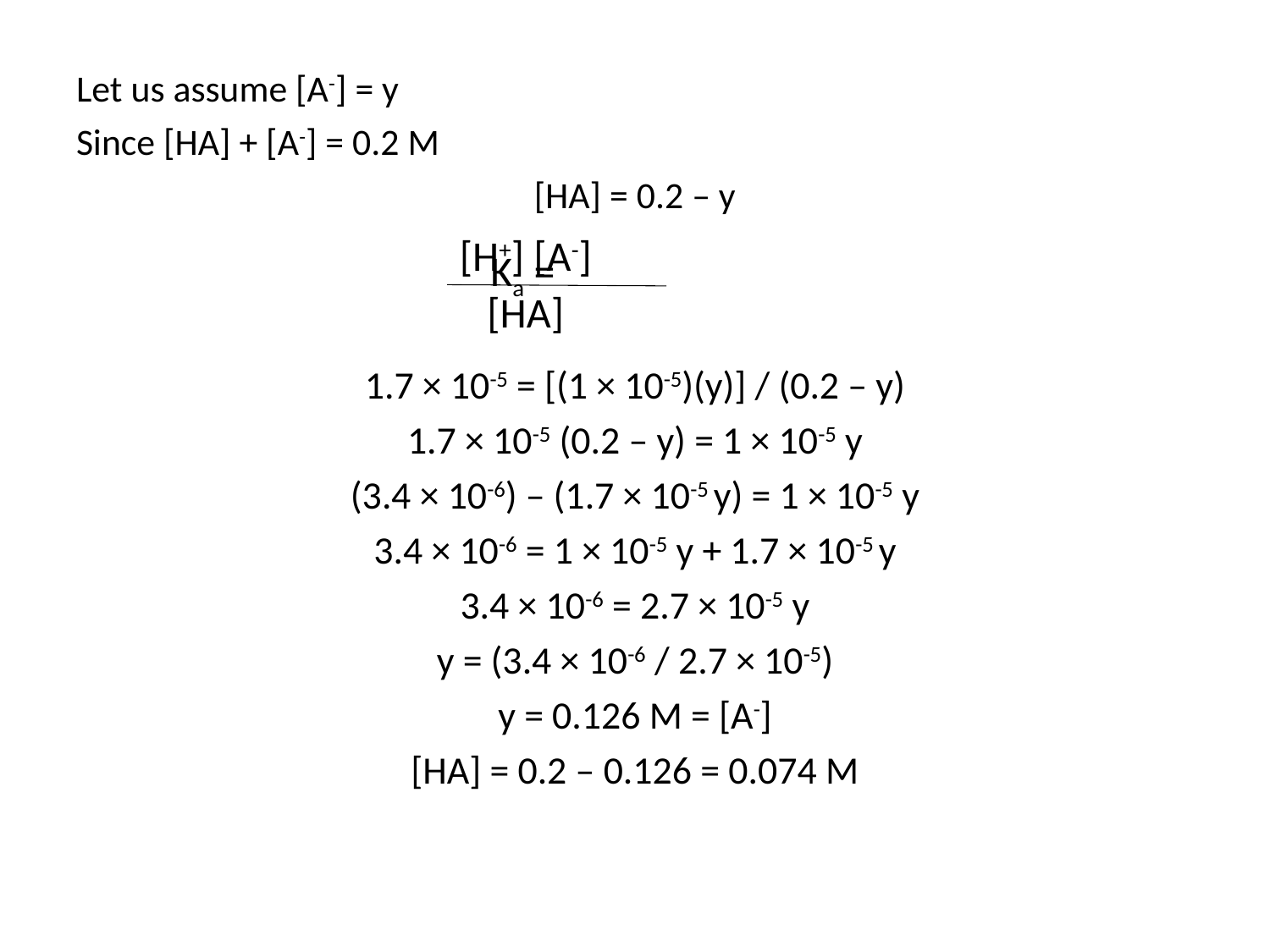

Let us assume [A-] = y
Since [HA] + [A-] = 0.2 M
[HA] = 0.2 – y
				 Ka =

1.7 × 10-5 = [(1 × 10-5)(y)] / (0.2 – y)
1.7 × 10-5 (0.2 – y) = 1 × 10-5 y
(3.4 × 10-6) – (1.7 × 10-5 y) = 1 × 10-5 y
3.4 × 10-6 = 1 × 10-5 y + 1.7 × 10-5 y
3.4 × 10-6 = 2.7 × 10-5 y
y = (3.4 × 10-6 / 2.7 × 10-5)
y = 0.126 M = [A-]
[HA] = 0.2 – 0.126 = 0.074 M

[H+] [A-]
[HA]